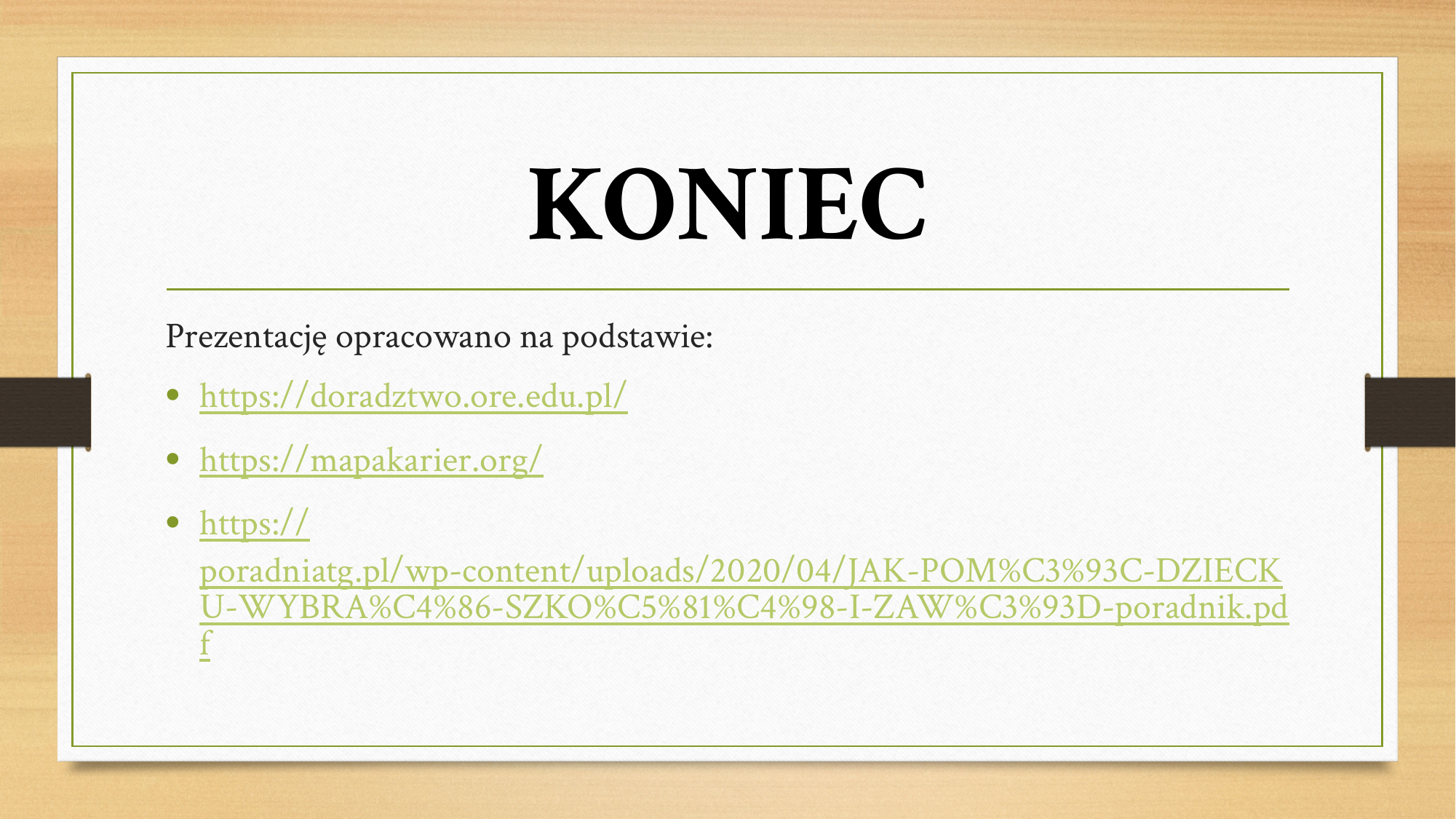

# KONIEC
Prezentację opracowano na podstawie:
https://doradztwo.ore.edu.pl/
https://mapakarier.org/
https://poradniatg.pl/wp-content/uploads/2020/04/JAK-POM%C3%93C-DZIECKU-WYBRA%C4%86-SZKO%C5%81%C4%98-I-ZAW%C3%93D-poradnik.pdf